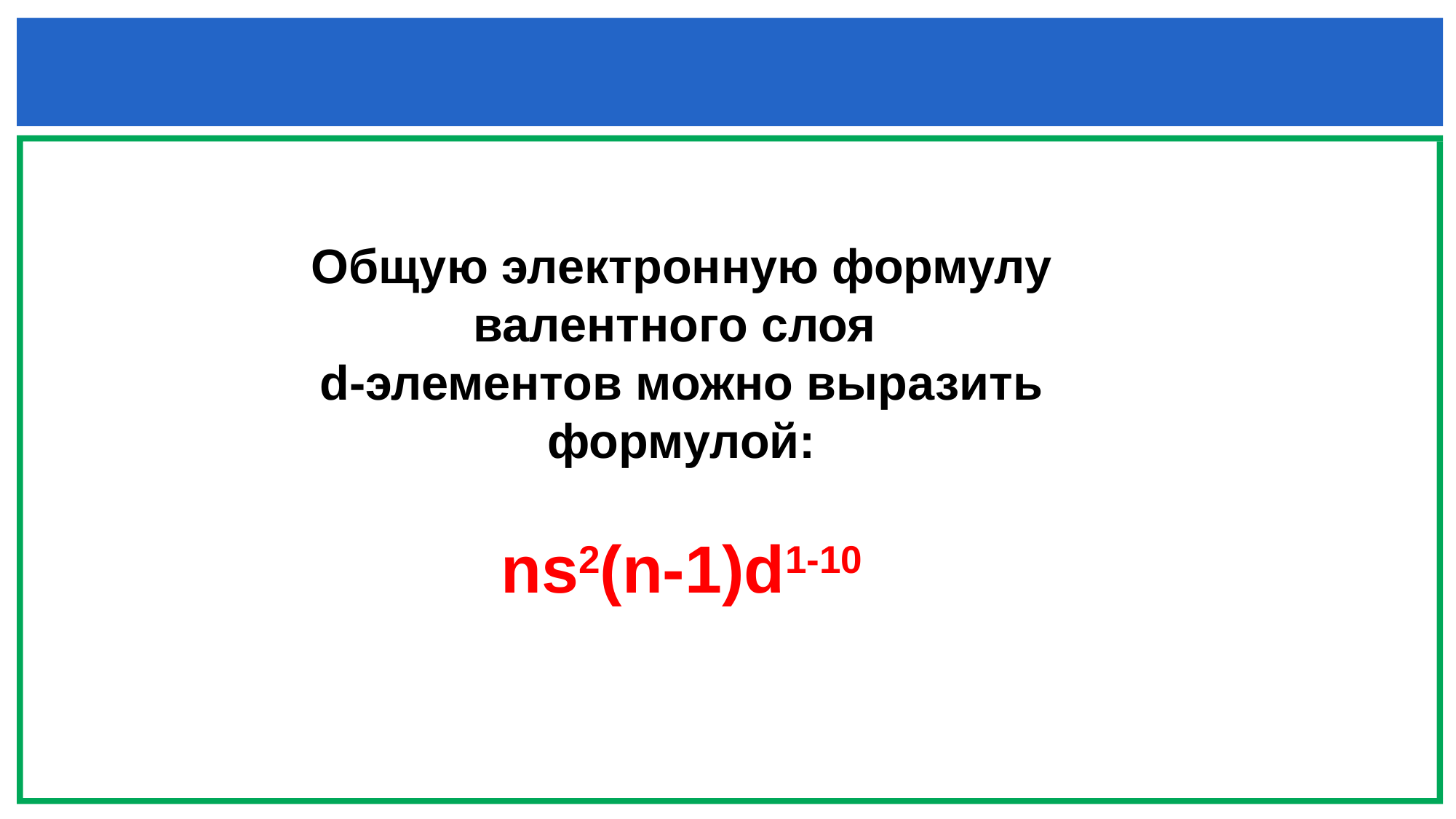

#

Общую электронную формулу валентного слоя
d-элементов можно выразить формулой:

ns2(n-1)d1-10